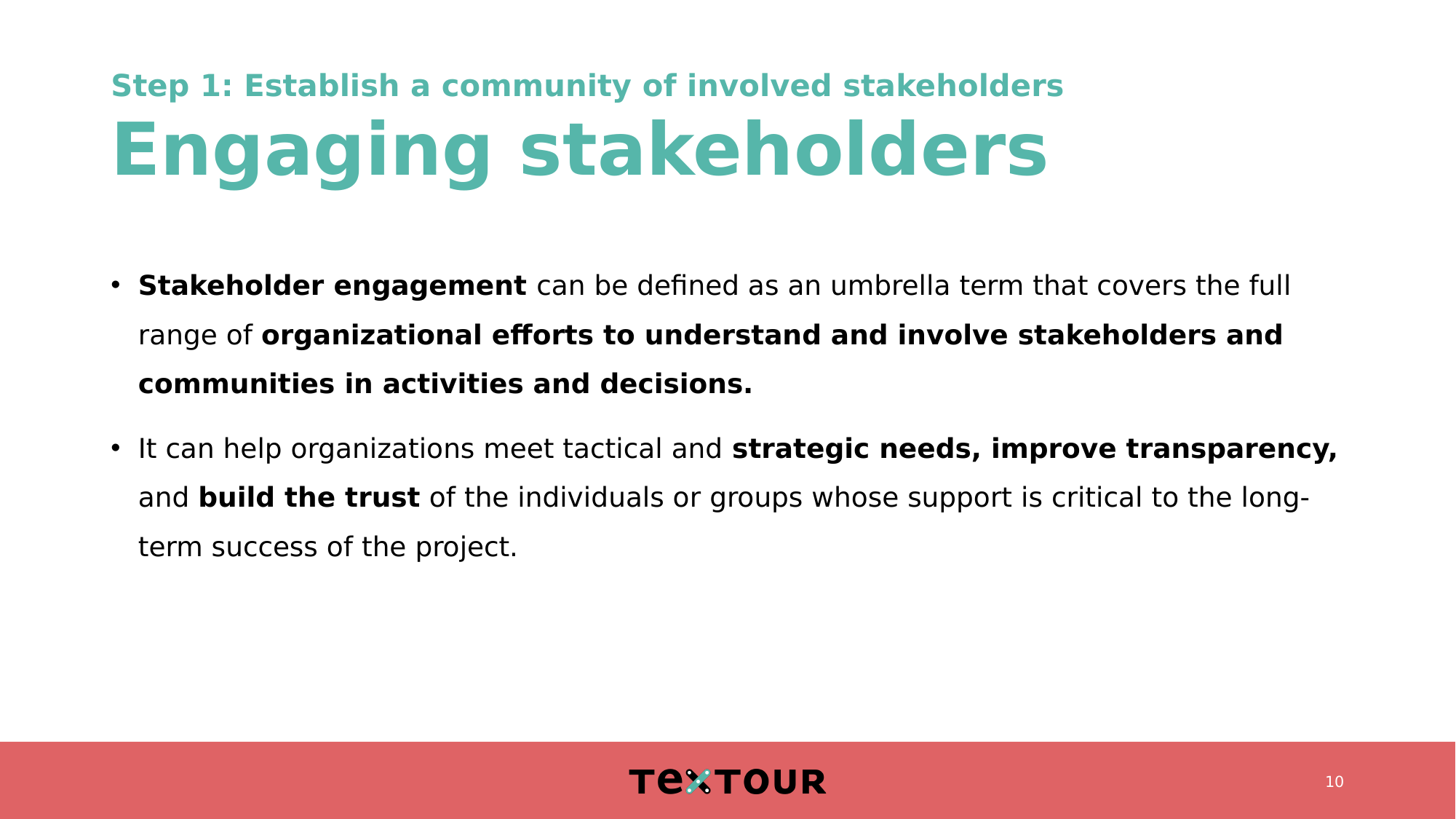

# Step 1: Establish a community of involved stakeholders Engaging stakeholders
Stakeholder engagement can be defined as an umbrella term that covers the full range of organizational efforts to understand and involve stakeholders and communities in activities and decisions.
It can help organizations meet tactical and strategic needs, improve transparency, and build the trust of the individuals or groups whose support is critical to the long-term success of the project.
10